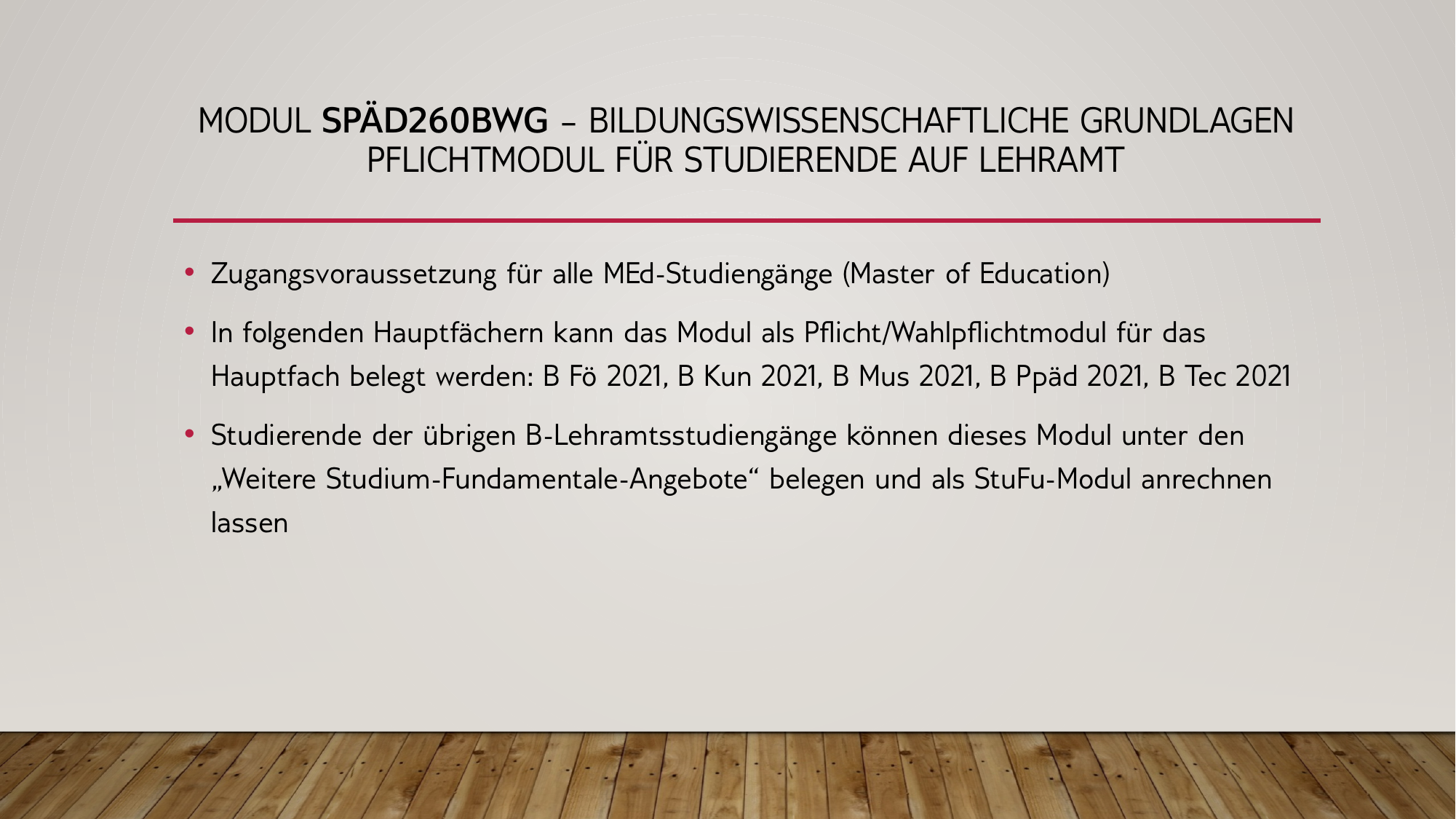

# Modul SPäd260BWG – Bildungswissenschaftliche grundlagen Pflichtmodul für Studierende auf Lehramt
Zugangsvoraussetzung für alle MEd-Studiengänge (Master of Education)
In folgenden Hauptfächern kann das Modul als Pflicht/Wahlpflichtmodul für das Hauptfach belegt werden: B Fö 2021, B Kun 2021, B Mus 2021, B Ppäd 2021, B Tec 2021
Studierende der übrigen B-Lehramtsstudiengänge können dieses Modul unter den „Weitere Studium-Fundamentale-Angebote“ belegen und als StuFu-Modul anrechnen lassen